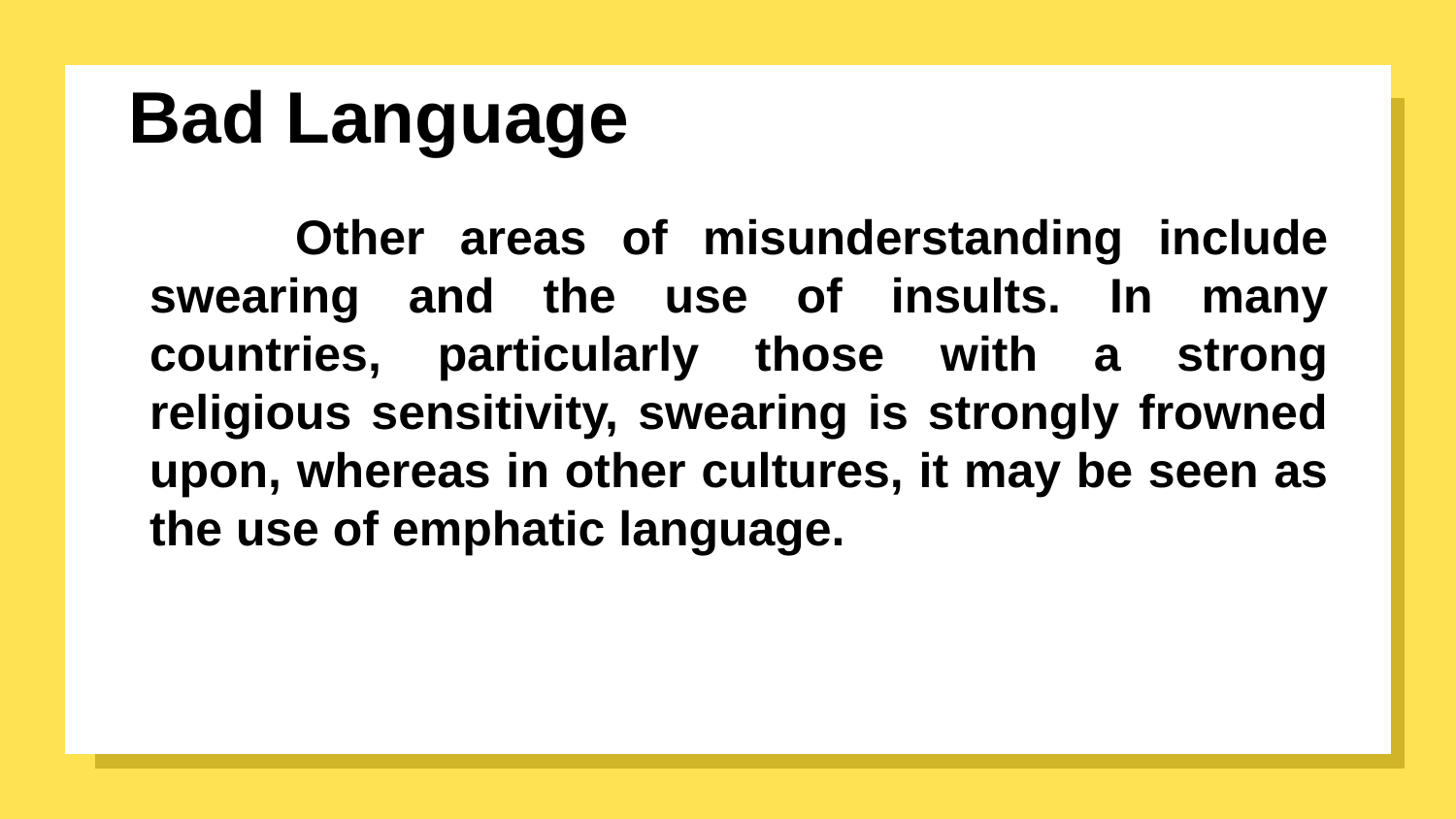

# Bad Language
	Other areas of misunderstanding include swearing and the use of insults. In many countries, particularly those with a strong religious sensitivity, swearing is strongly frowned upon, whereas in other cultures, it may be seen as the use of emphatic language.